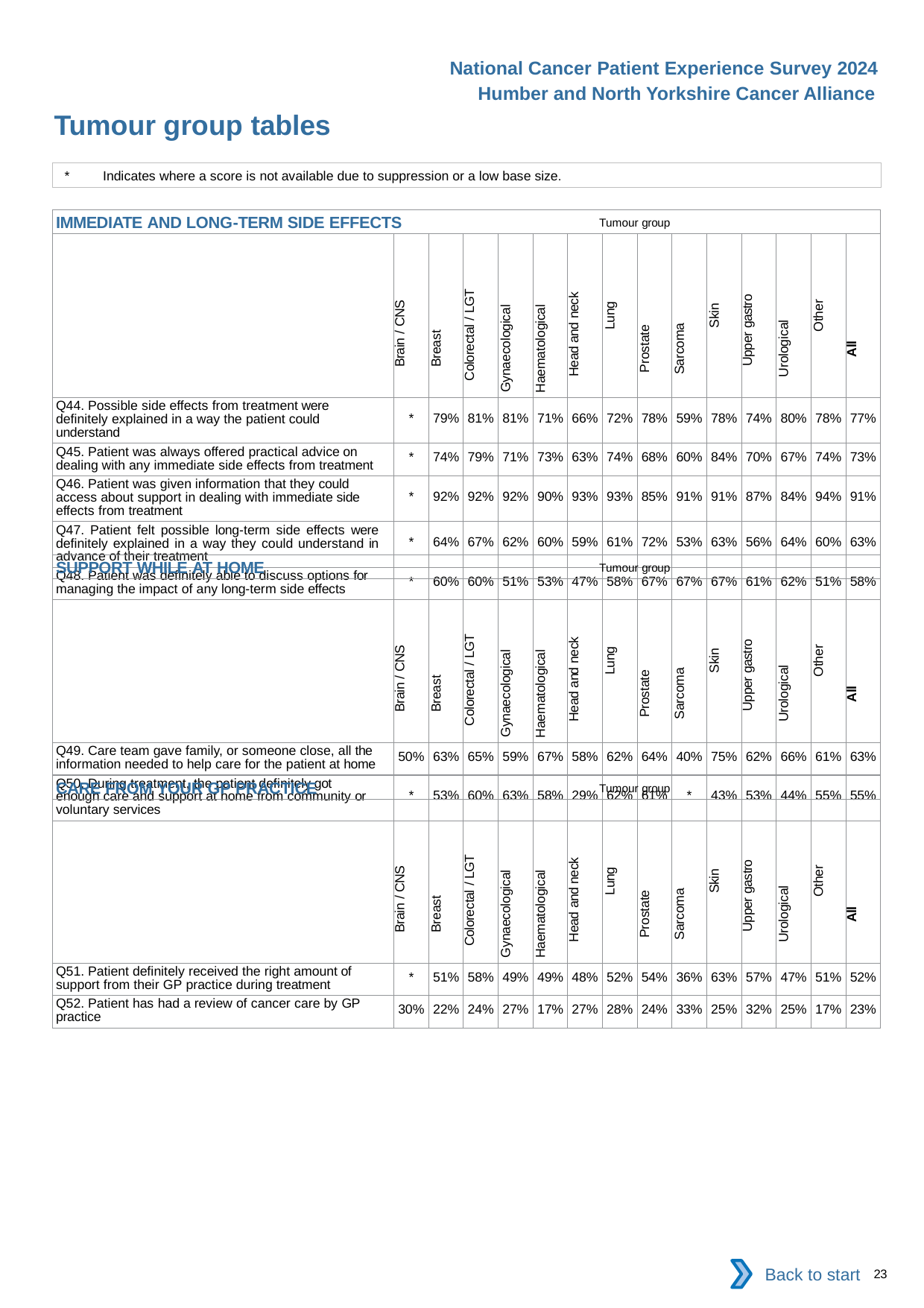

National Cancer Patient Experience Survey 2024
Humber and North Yorkshire Cancer Alliance
Tumour group tables
*	Indicates where a score is not available due to suppression or a low base size.
| IMMEDIATE AND LONG-TERM SIDE EFFECTS Tumour group |  |  |  |  |  |  |  |  |  |  |  |  |  |  |
| --- | --- | --- | --- | --- | --- | --- | --- | --- | --- | --- | --- | --- | --- | --- |
|  | Brain / CNS | Breast | Colorectal / LGT | Gynaecological | Haematological | Head and neck | Lung | Prostate | Sarcoma | Skin | Upper gastro | Urological | Other | All |
| Q44. Possible side effects from treatment were definitely explained in a way the patient could understand | \* | 79% | 81% | 81% | 71% | 66% | 72% | 78% | 59% | 78% | 74% | 80% | 78% | 77% |
| Q45. Patient was always offered practical advice on dealing with any immediate side effects from treatment | \* | 74% | 79% | 71% | 73% | 63% | 74% | 68% | 60% | 84% | 70% | 67% | 74% | 73% |
| Q46. Patient was given information that they could access about support in dealing with immediate side effects from treatment | \* | 92% | 92% | 92% | 90% | 93% | 93% | 85% | 91% | 91% | 87% | 84% | 94% | 91% |
| Q47. Patient felt possible long-term side effects were definitely explained in a way they could understand in advance of their treatment | \* | 64% | 67% | 62% | 60% | 59% | 61% | 72% | 53% | 63% | 56% | 64% | 60% | 63% |
| Q48. Patient was definitely able to discuss options for managing the impact of any long-term side effects | \* | 60% | 60% | 51% | 53% | 47% | 58% | 67% | 67% | 67% | 61% | 62% | 51% | 58% |
| SUPPORT WHILE AT HOME Tumour group |  |  |  |  |  |  |  |  |  |  |  |  |  |  |
| --- | --- | --- | --- | --- | --- | --- | --- | --- | --- | --- | --- | --- | --- | --- |
|  | Brain / CNS | Breast | Colorectal / LGT | Gynaecological | Haematological | Head and neck | Lung | Prostate | Sarcoma | Skin | Upper gastro | Urological | Other | All |
| Q49. Care team gave family, or someone close, all the information needed to help care for the patient at home | 50% | 63% | 65% | 59% | 67% | 58% | 62% | 64% | 40% | 75% | 62% | 66% | 61% | 63% |
| Q50. During treatment, the patient definitely got enough care and support at home from community or voluntary services | \* | 53% | 60% | 63% | 58% | 29% | 62% | 61% | \* | 43% | 53% | 44% | 55% | 55% |
| CARE FROM YOUR GP PRACTICE Tumour group |  |  |  |  |  |  |  |  |  |  |  |  |  |  |
| --- | --- | --- | --- | --- | --- | --- | --- | --- | --- | --- | --- | --- | --- | --- |
|  | Brain / CNS | Breast | Colorectal / LGT | Gynaecological | Haematological | Head and neck | Lung | Prostate | Sarcoma | Skin | Upper gastro | Urological | Other | All |
| Q51. Patient definitely received the right amount of support from their GP practice during treatment | \* | 51% | 58% | 49% | 49% | 48% | 52% | 54% | 36% | 63% | 57% | 47% | 51% | 52% |
| Q52. Patient has had a review of cancer care by GP practice | 30% | 22% | 24% | 27% | 17% | 27% | 28% | 24% | 33% | 25% | 32% | 25% | 17% | 23% |
Back to start

23